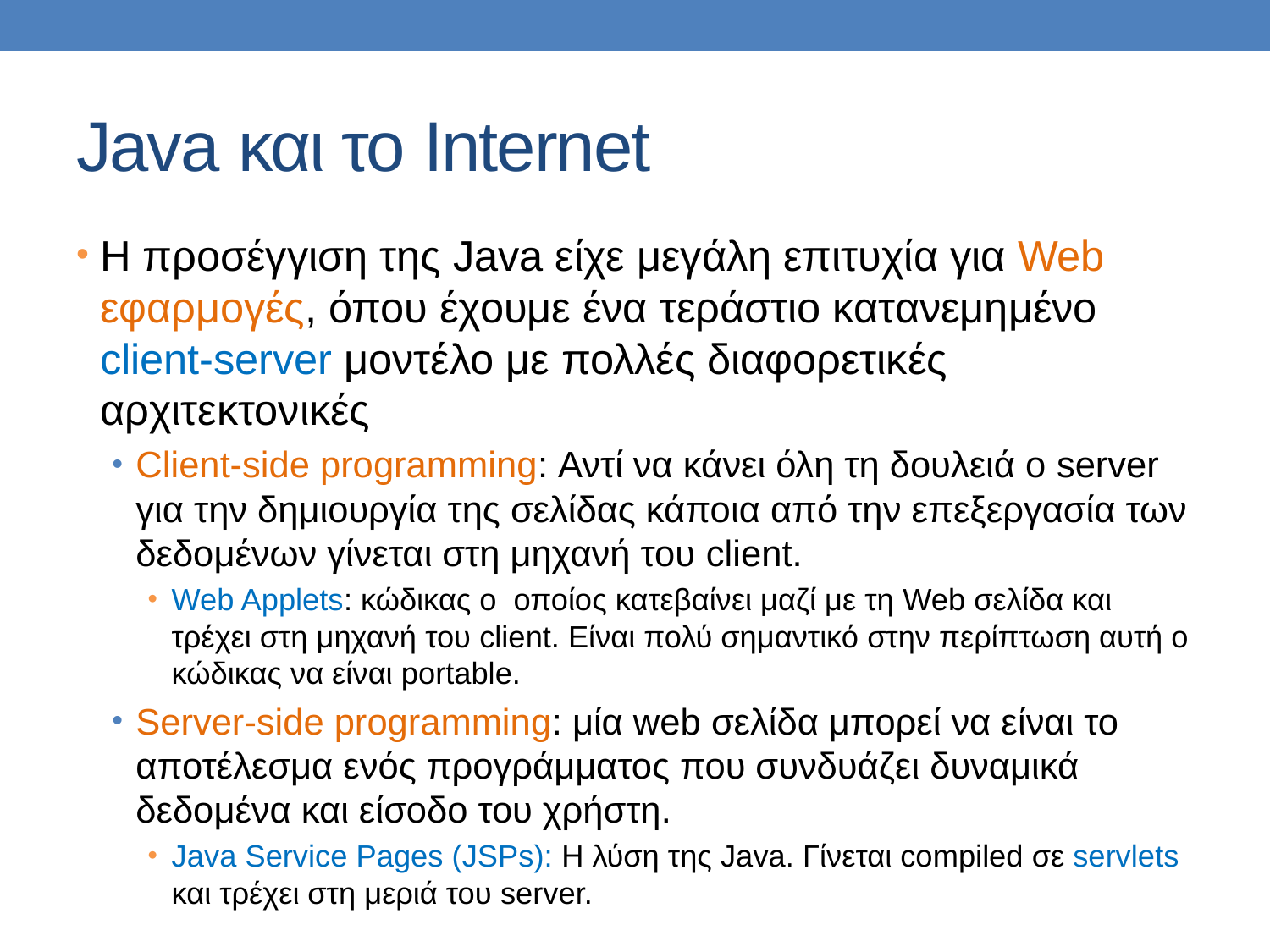

# Java και το Internet
H προσέγγιση της Java είχε μεγάλη επιτυχία για Web εφαρμογές, όπου έχουμε ένα τεράστιο κατανεμημένο client-server μοντέλο με πολλές διαφορετικές αρχιτεκτονικές
Client-side programming: Αντί να κάνει όλη τη δουλειά ο server για την δημιουργία της σελίδας κάποια από την επεξεργασία των δεδομένων γίνεται στη μηχανή του client.
Web Applets: κώδικας ο  οποίος κατεβαίνει μαζί με τη Web σελίδα και τρέχει στη μηχανή του client. Είναι πολύ σημαντικό στην περίπτωση αυτή ο κώδικας να είναι portable.
Server-side programming: μία web σελίδα μπορεί να είναι το αποτέλεσμα ενός προγράμματος που συνδυάζει δυναμικά δεδομένα και είσοδο του χρήστη.
Java Service Pages (JSPs): H λύση της Java. Γίνεται compiled σε servlets και τρέχει στη μεριά του server.